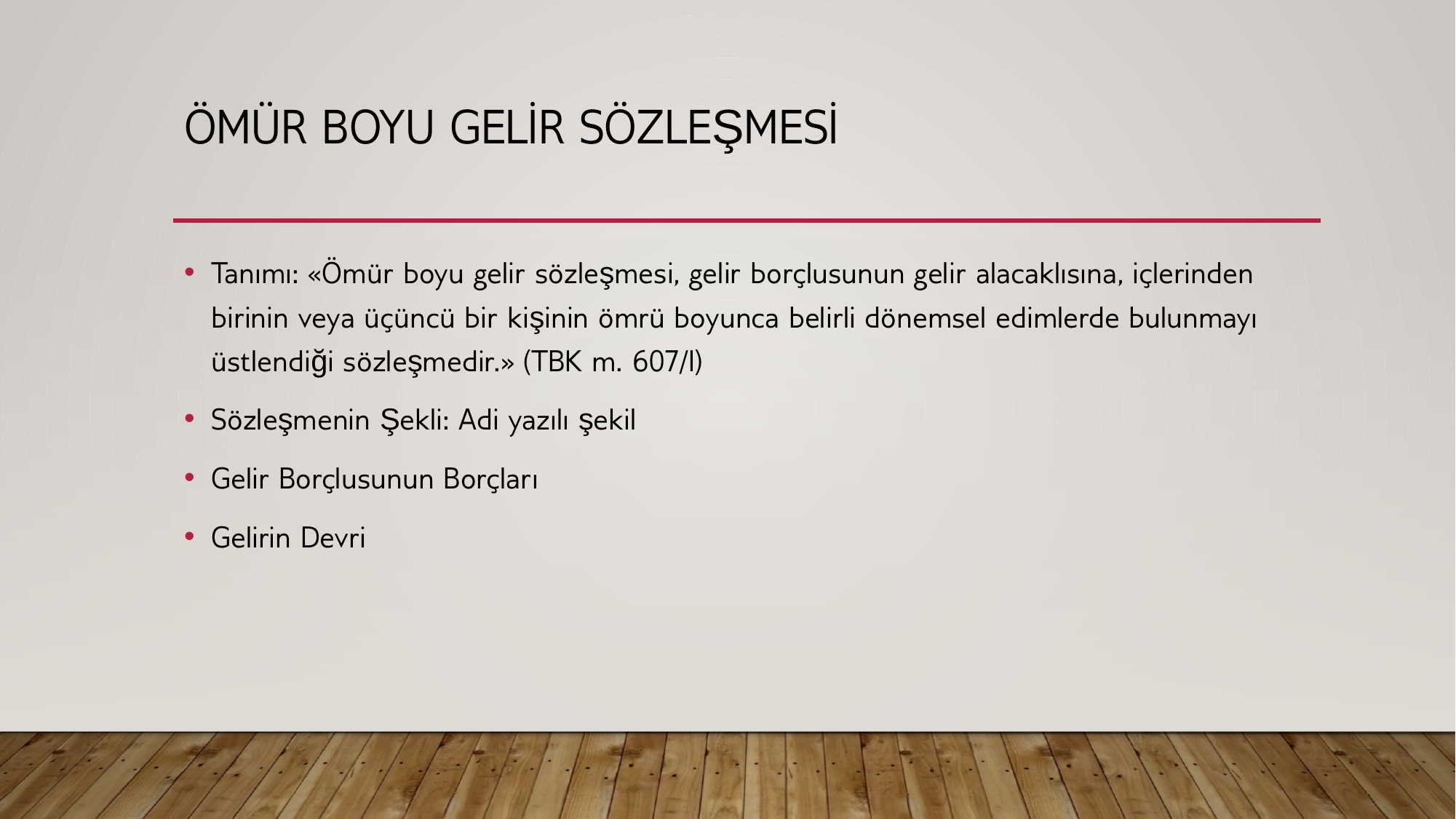

# Ömür boyu gelir sözleşmesi
Tanımı: «Ömür boyu gelir sözleşmesi, gelir borçlusunun gelir alacaklısına, içlerinden birinin veya üçüncü bir kişinin ömrü boyunca belirli dönemsel edimlerde bulunmayı üstlendiği sözleşmedir.» (TBK m. 607/I)
Sözleşmenin Şekli: Adi yazılı şekil
Gelir Borçlusunun Borçları
Gelirin Devri